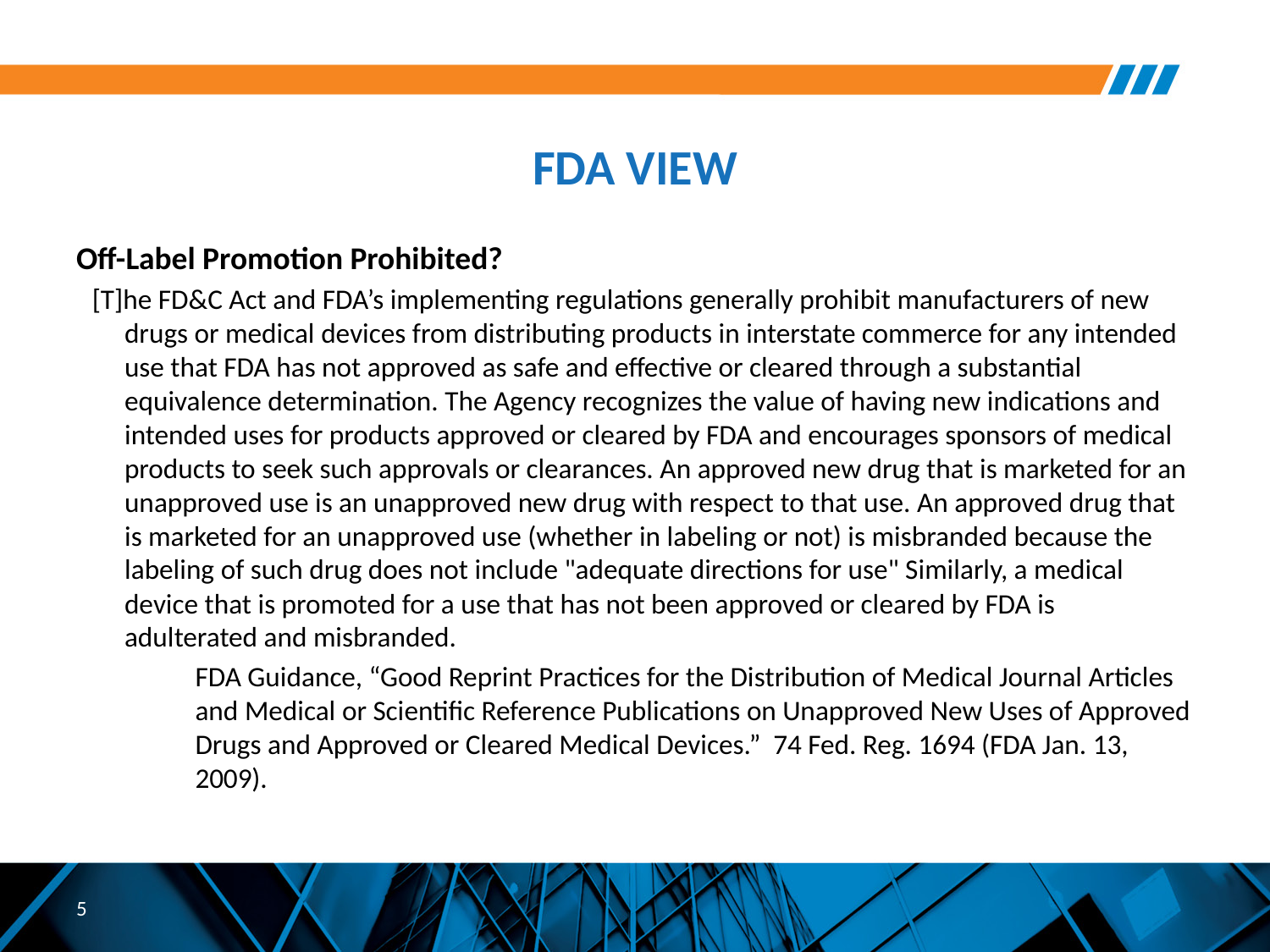

# FDA VIEW
Off-Label Promotion Prohibited?
[T]he FD&C Act and FDA’s implementing regulations generally prohibit manufacturers of new drugs or medical devices from distributing products in interstate commerce for any intended use that FDA has not approved as safe and effective or cleared through a substantial equivalence determination. The Agency recognizes the value of having new indications and intended uses for products approved or cleared by FDA and encourages sponsors of medical products to seek such approvals or clearances. An approved new drug that is marketed for an unapproved use is an unapproved new drug with respect to that use. An approved drug that is marketed for an unapproved use (whether in labeling or not) is misbranded because the labeling of such drug does not include "adequate directions for use" Similarly, a medical device that is promoted for a use that has not been approved or cleared by FDA is adulterated and misbranded.
FDA Guidance, “Good Reprint Practices for the Distribution of Medical Journal Articles and Medical or Scientific Reference Publications on Unapproved New Uses of Approved Drugs and Approved or Cleared Medical Devices.”  74 Fed. Reg. 1694 (FDA Jan. 13, 2009).

5